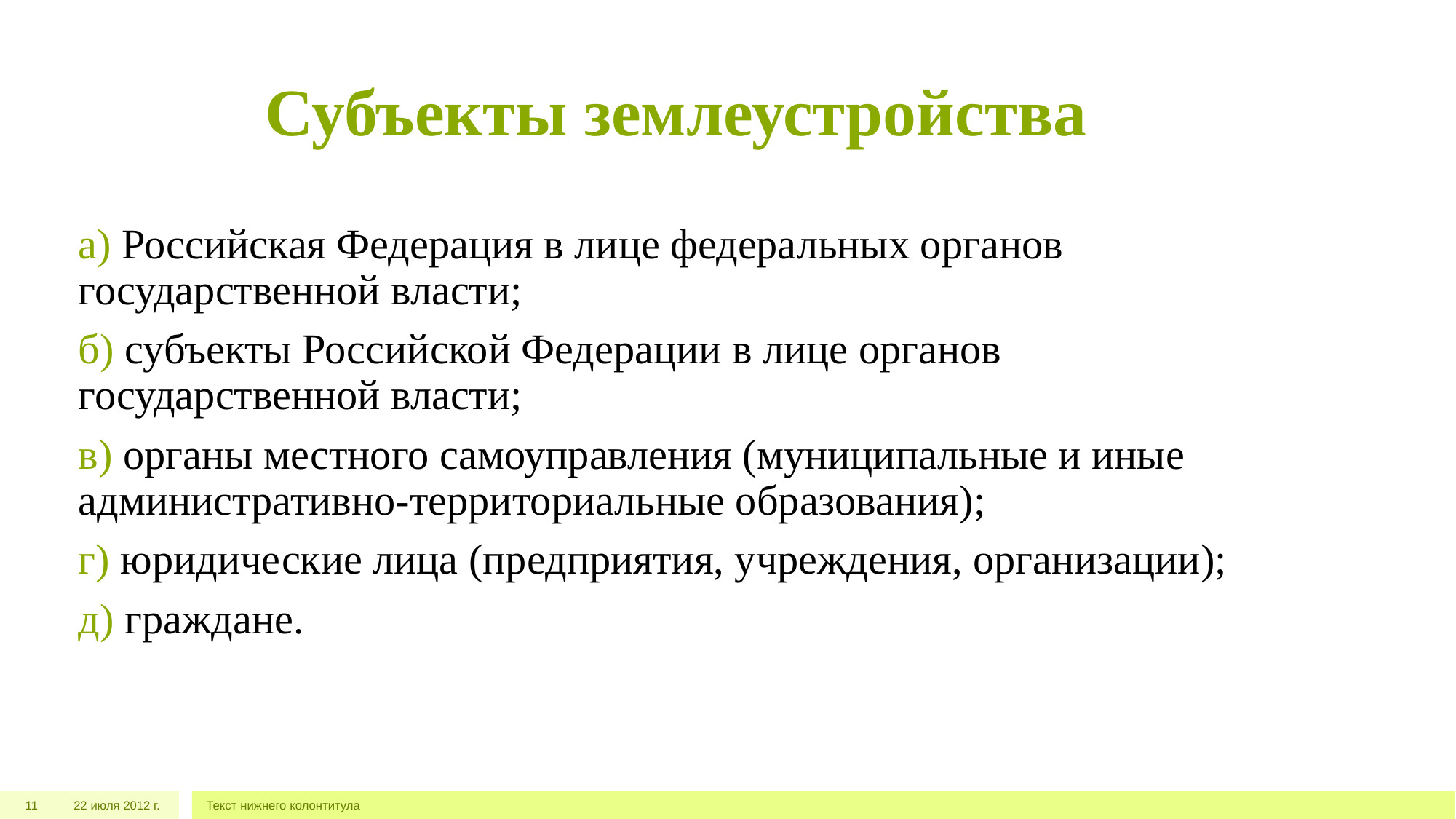

# Субъекты землеустройства
а) Российская Федерация в лице федеральных органов государственной власти;
б) субъекты Российской Федерации в лице органов государственной власти;
в) органы местного самоуправления (муниципальные и иные административно-территориальные образования);
г) юридические лица (предприятия, учреждения, организации);
д) граждане.
11
22 июля 2012 г.
Текст нижнего колонтитула